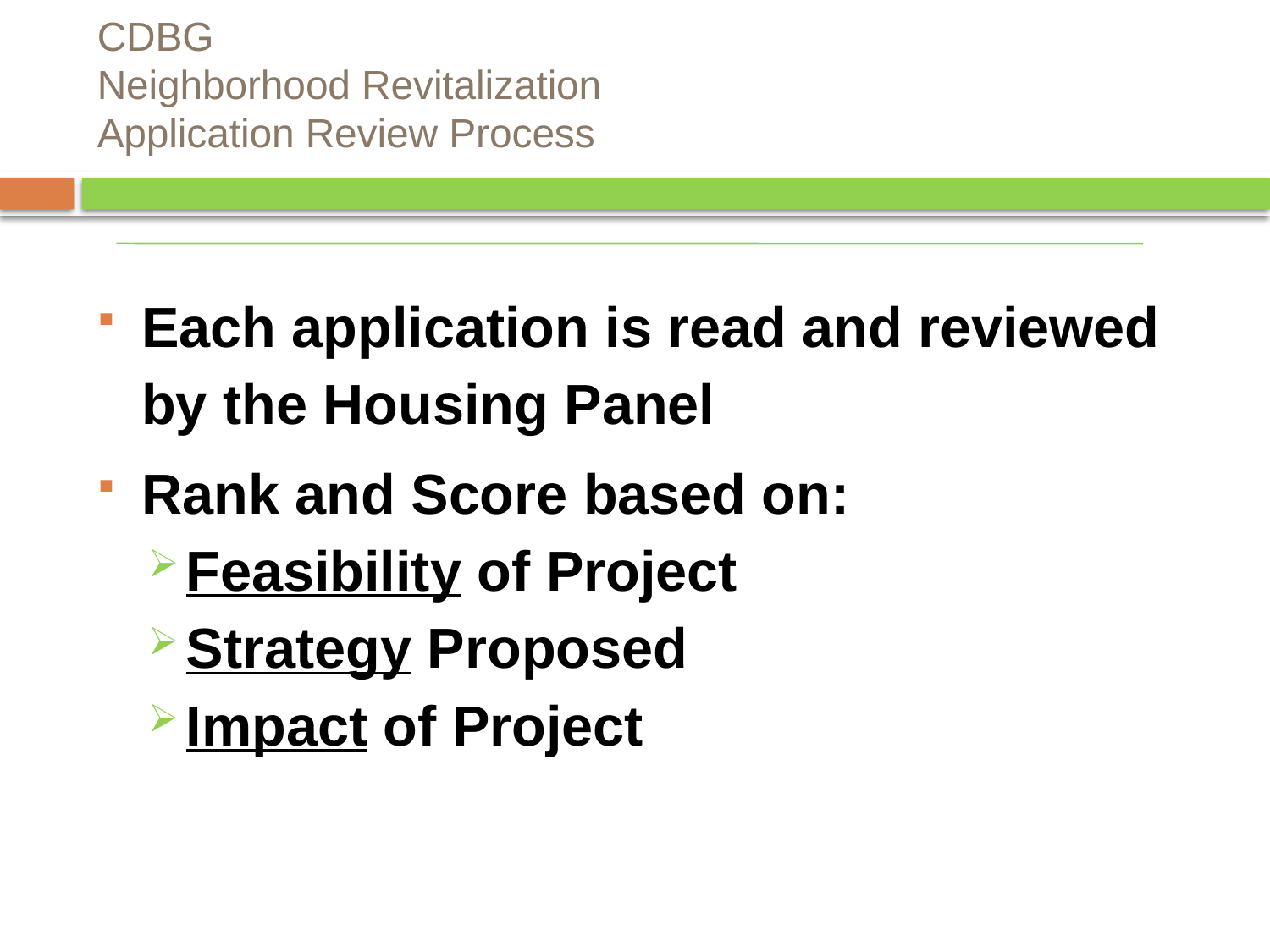

# CDBG Neighborhood Revitalization Application Review Process

Each application is read and reviewed by the Housing Panel
Rank and Score based on:
Feasibility of Project
Strategy Proposed
Impact of Project